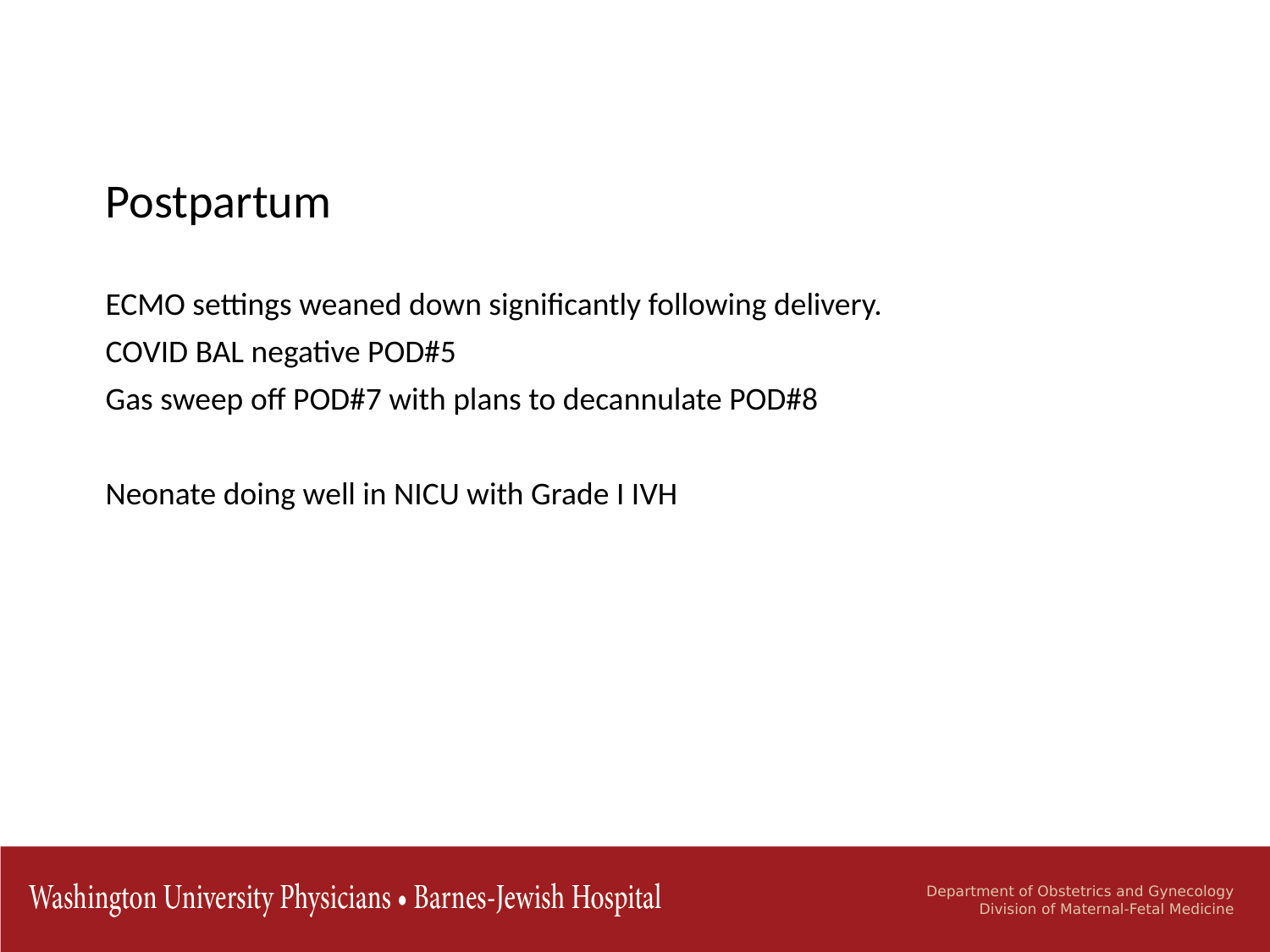

Postpartum
ECMO settings weaned down significantly following delivery.
COVID BAL negative POD#5
Gas sweep off POD#7 with plans to decannulate POD#8

Neonate doing well in NICU with Grade I IVH